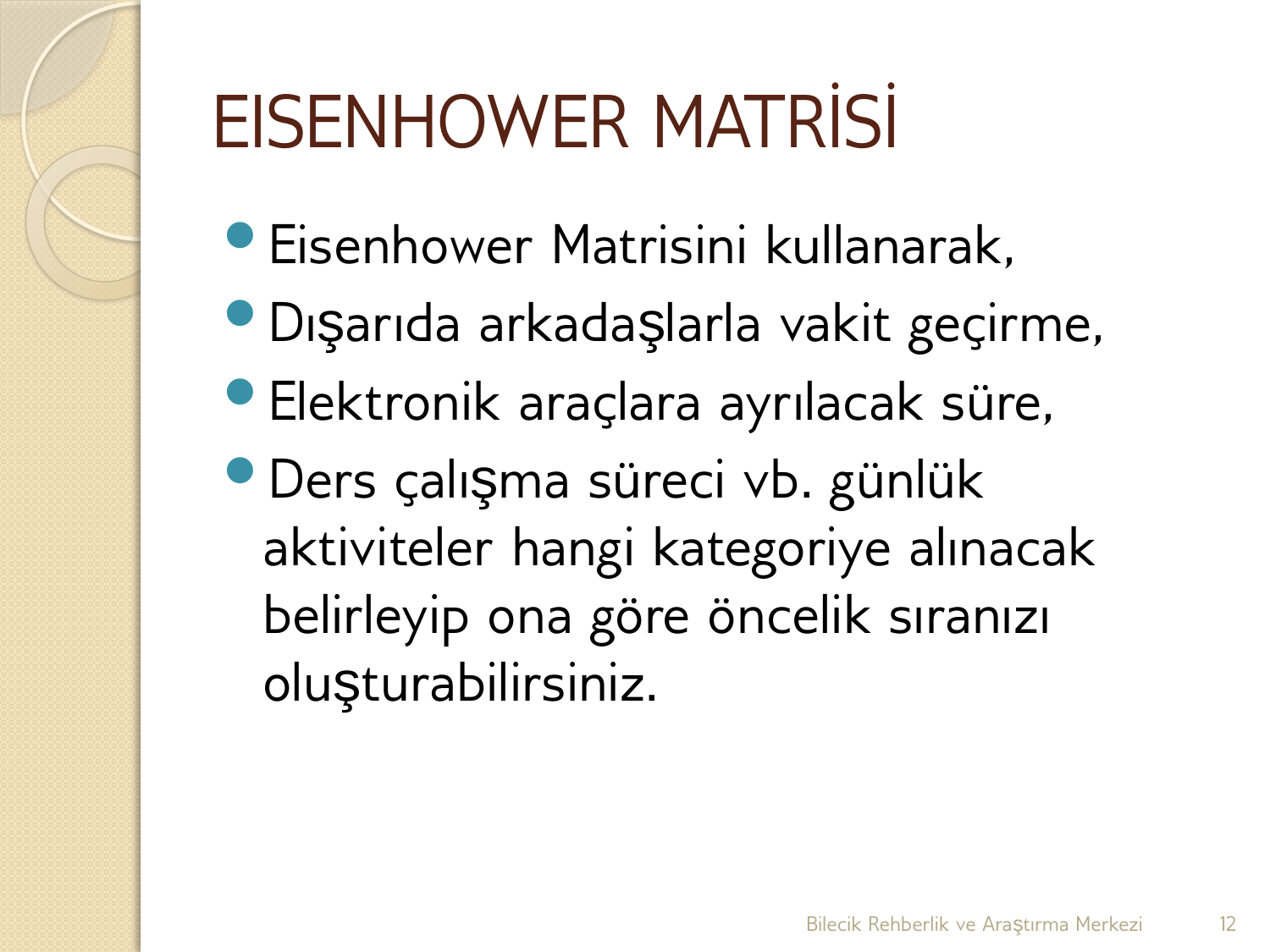

# EISENHOWER MATRİSİ
Eisenhower Matrisini kullanarak,
Dışarıda arkadaşlarla vakit geçirme,
Elektronik araçlara ayrılacak süre,
Ders çalışma süreci vb. günlük aktiviteler hangi kategoriye alınacak belirleyip ona göre öncelik sıranızı oluşturabilirsiniz.
Bilecik Rehberlik ve Araştırma Merkezi
12